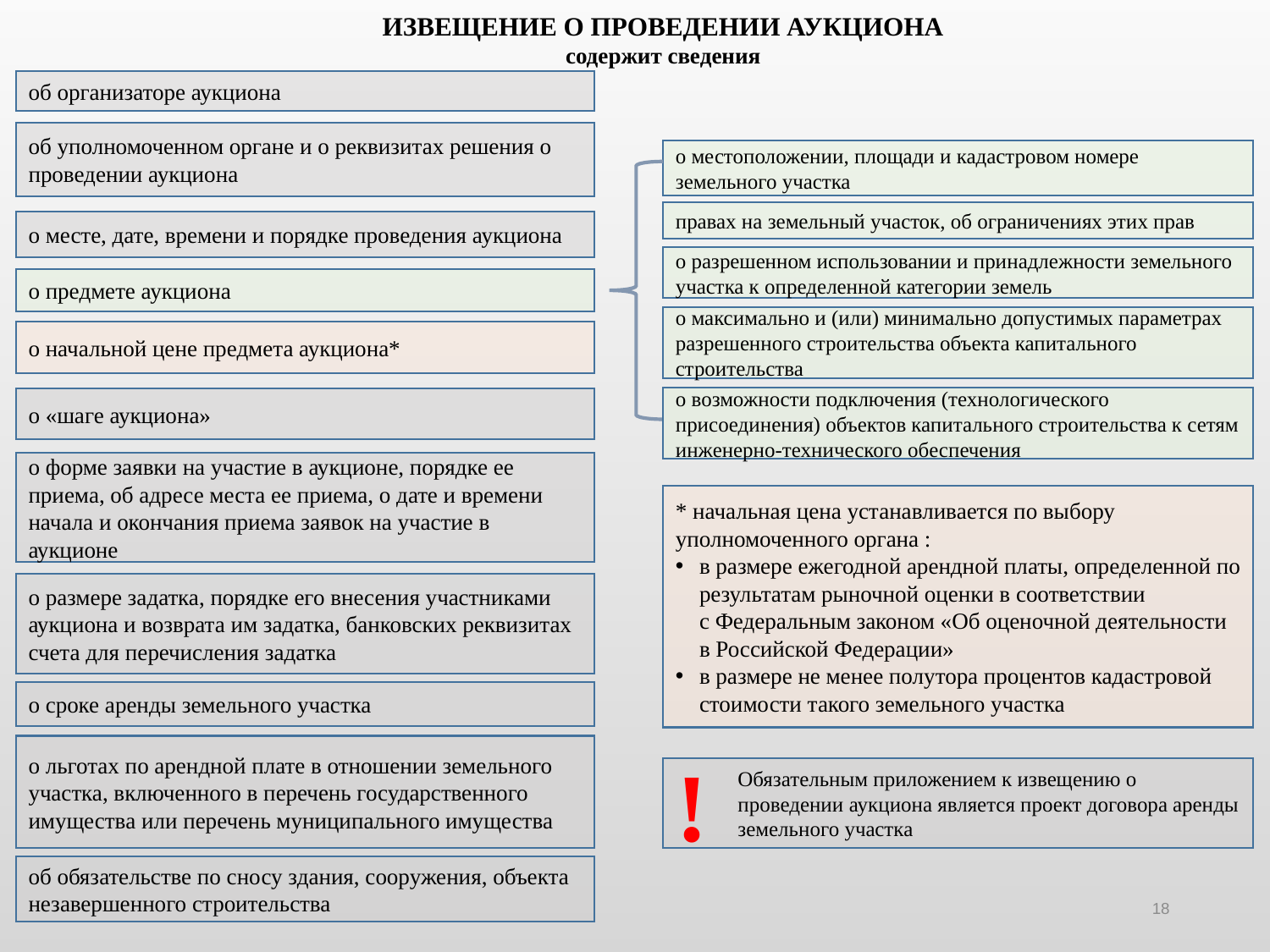

ИЗВЕЩЕНИЕ О ПРОВЕДЕНИИ АУКЦИОНА
содержит сведения

об организаторе аукциона
об уполномоченном органе и о реквизитах решения о проведении аукциона
о местоположении, площади и кадастровом номере земельного участка

правах на земельный участок, об ограничениях этих прав
о месте, дате, времени и порядке проведения аукциона
о разрешенном использовании и принадлежности земельного участка к определенной категории земель
о предмете аукциона
о максимально и (или) минимально допустимых параметрах разрешенного строительства объекта капитального строительства
о начальной цене предмета аукциона*
о возможности подключения (технологического присоединения) объектов капитального строительства к сетям инженерно-технического обеспечения
о «шаге аукциона»
о форме заявки на участие в аукционе, порядке ее приема, об адресе места ее приема, о дате и времени начала и окончания приема заявок на участие в аукционе
* начальная цена устанавливается по выбору уполномоченного органа :
в размере ежегодной арендной платы, определенной по результатам рыночной оценки в соответствии с Федеральным законом «Об оценочной деятельности в Российской Федерации»
в размере не менее полутора процентов кадастровой стоимости такого земельного участка
о размере задатка, порядке его внесения участниками аукциона и возврата им задатка, банковских реквизитах счета для перечисления задатка
о сроке аренды земельного участка
о льготах по арендной плате в отношении земельного участка, включенного в перечень государственного имущества или перечень муниципального имущества
!
Обязательным приложением к извещению о проведении аукциона является проект договора аренды земельного участка
об обязательстве по сносу здания, сооружения, объекта незавершенного строительства
18